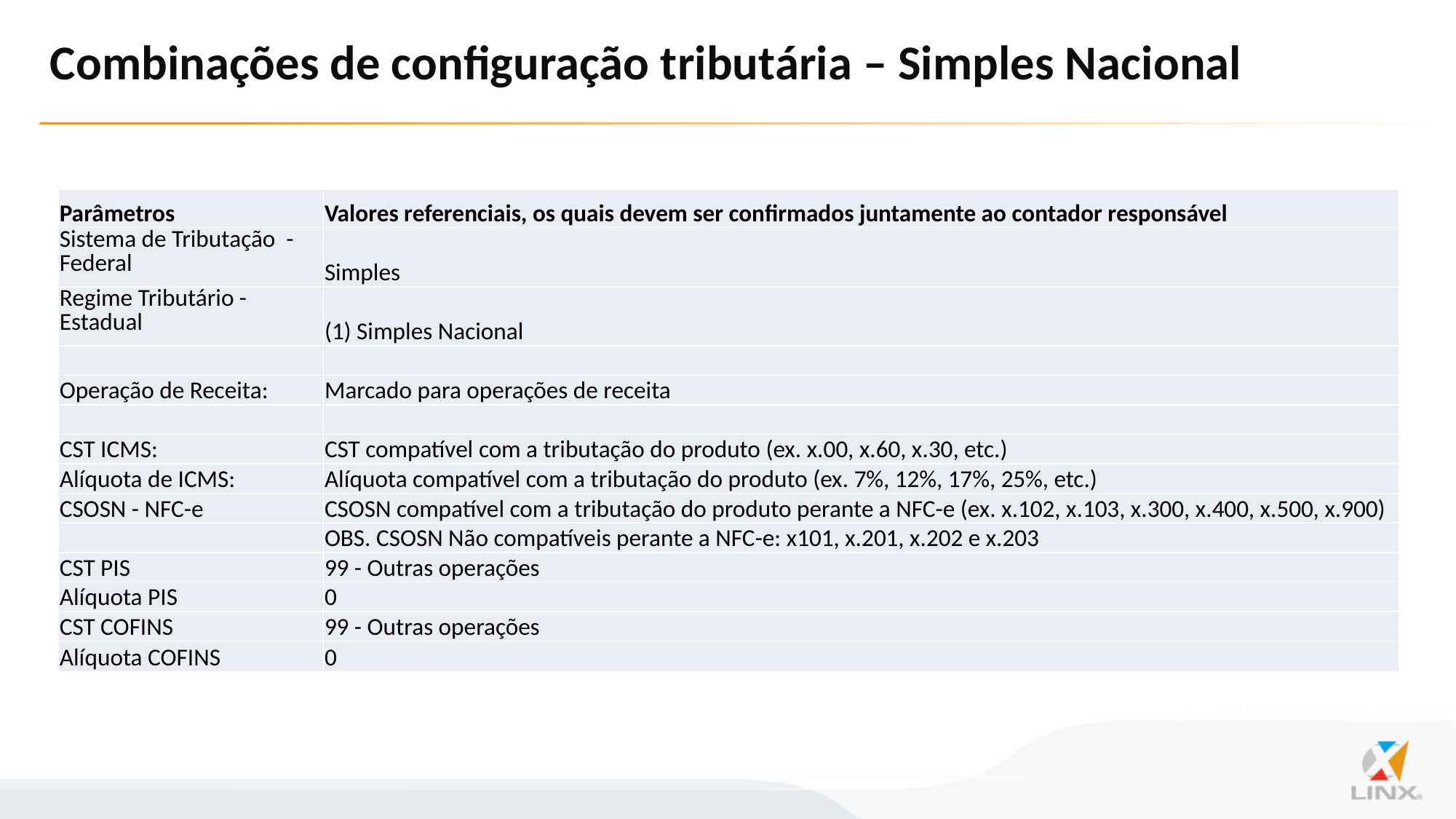

# Combinações de configuração tributária – Simples Nacional

| Parâmetros | Valores referenciais, os quais devem ser confirmados juntamente ao contador responsável |
| --- | --- |
| Sistema de Tributação -Federal | Simples |
| Regime Tributário - Estadual | (1) Simples Nacional |
|  |  |
| Operação de Receita: | Marcado para operações de receita |
|  |  |
| CST ICMS: | CST compatível com a tributação do produto (ex. x.00, x.60, x.30, etc.) |
| Alíquota de ICMS: | Alíquota compatível com a tributação do produto (ex. 7%, 12%, 17%, 25%, etc.) |
| CSOSN - NFC-e | CSOSN compatível com a tributação do produto perante a NFC-e (ex. x.102, x.103, x.300, x.400, x.500, x.900) |
|  | OBS. CSOSN Não compatíveis perante a NFC-e: x101, x.201, x.202 e x.203 |
| CST PIS | 99 - Outras operações |
| Alíquota PIS | 0 |
| CST COFINS | 99 - Outras operações |
| Alíquota COFINS | 0 |